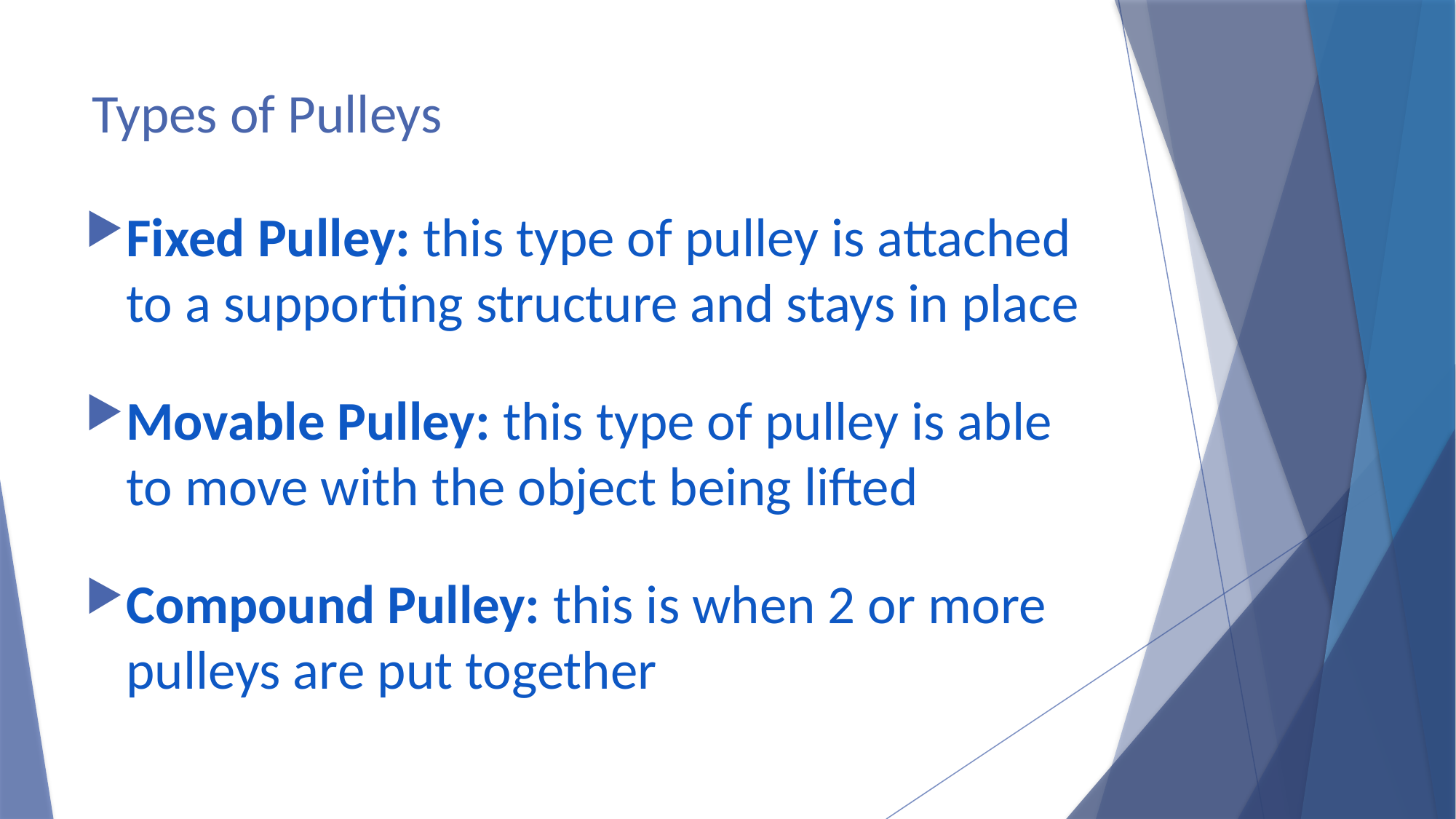

# Types of Pulleys
Fixed Pulley: this type of pulley is attached to a supporting structure and stays in place

Movable Pulley: this type of pulley is able to move with the object being lifted

Compound Pulley: this is when 2 or more pulleys are put together